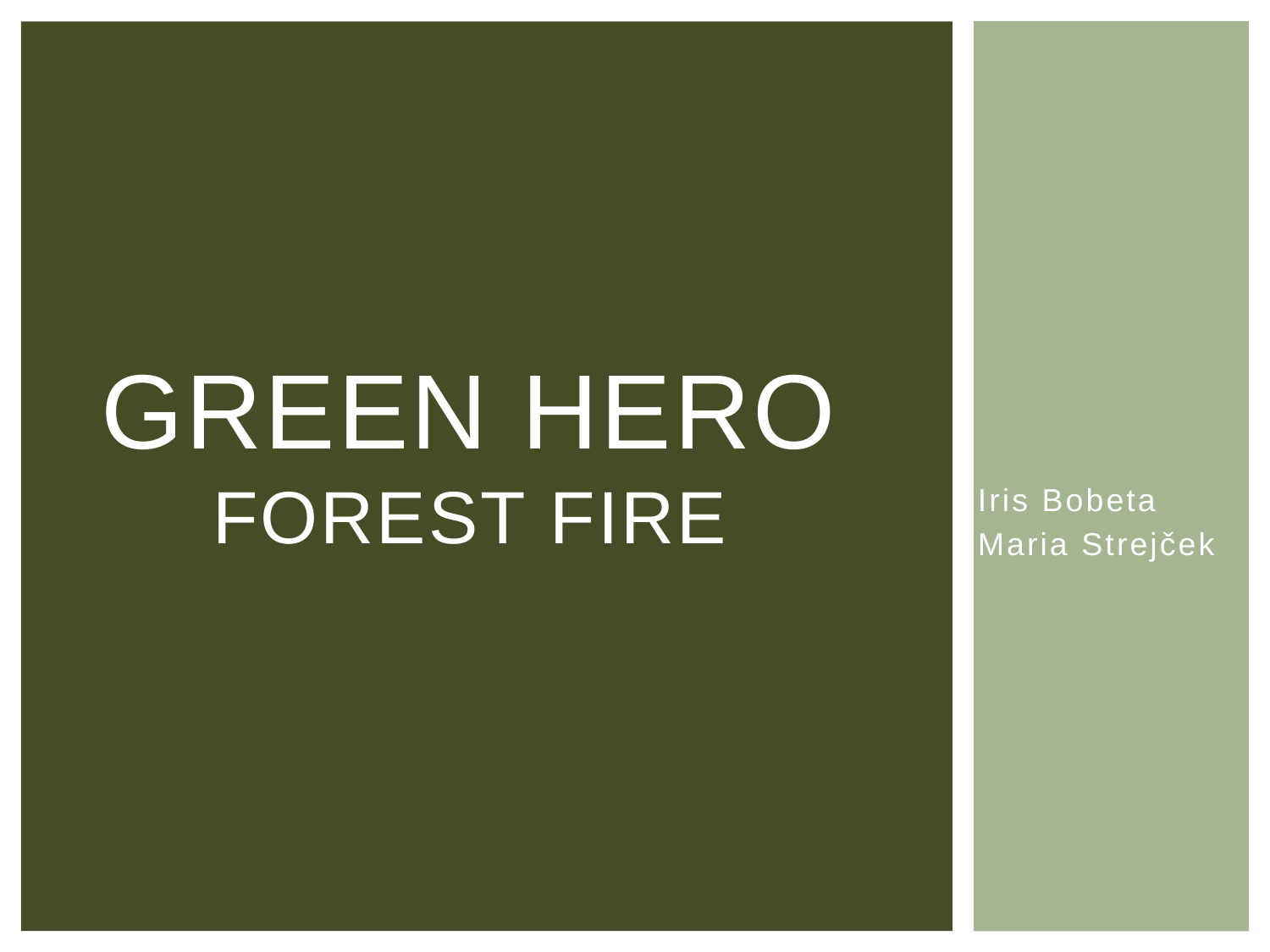

# Green hero forest fire
Iris Bobeta
Maria Strejček